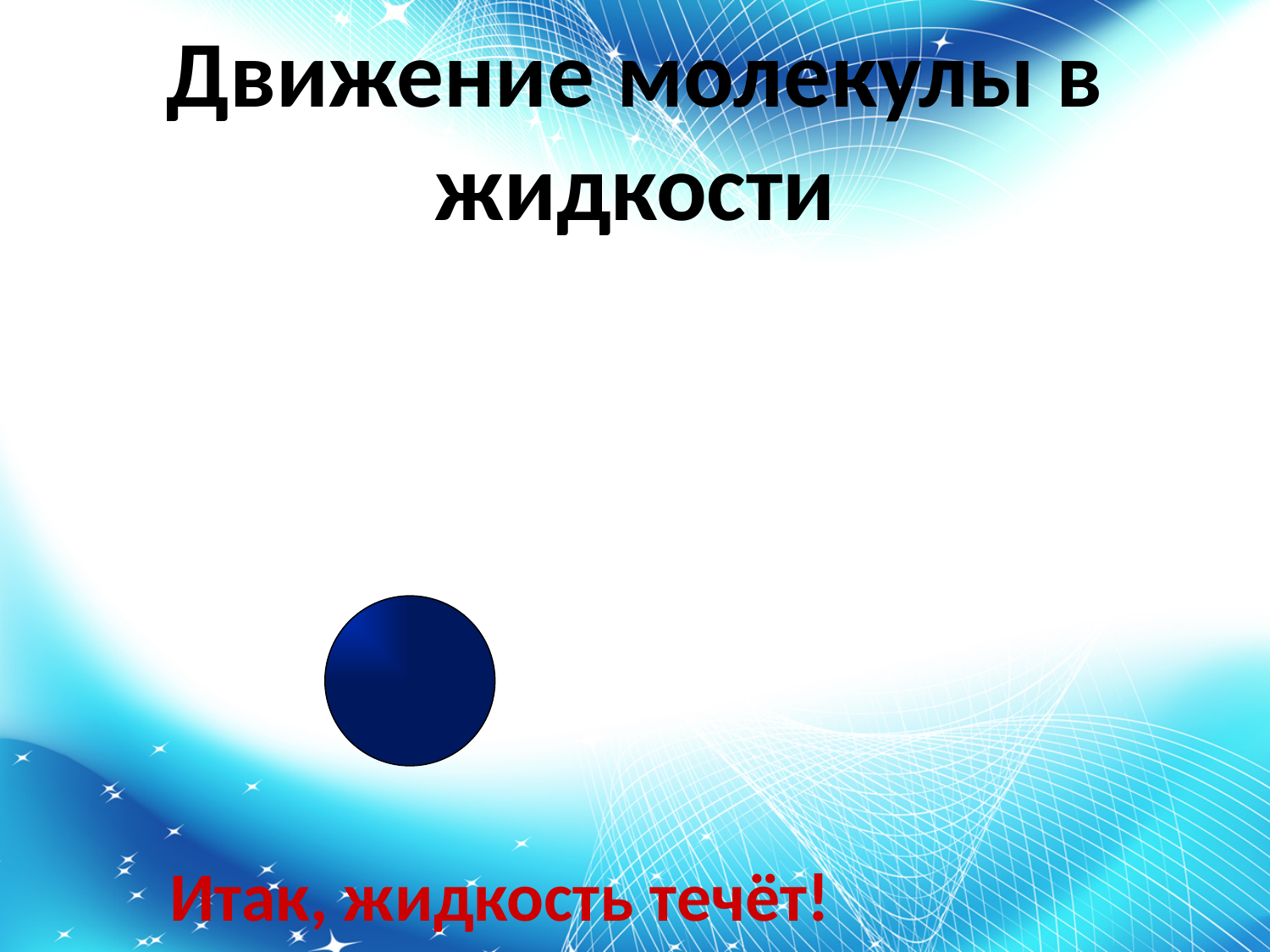

# Движение молекулы в жидкости

Итак, жидкость течёт!